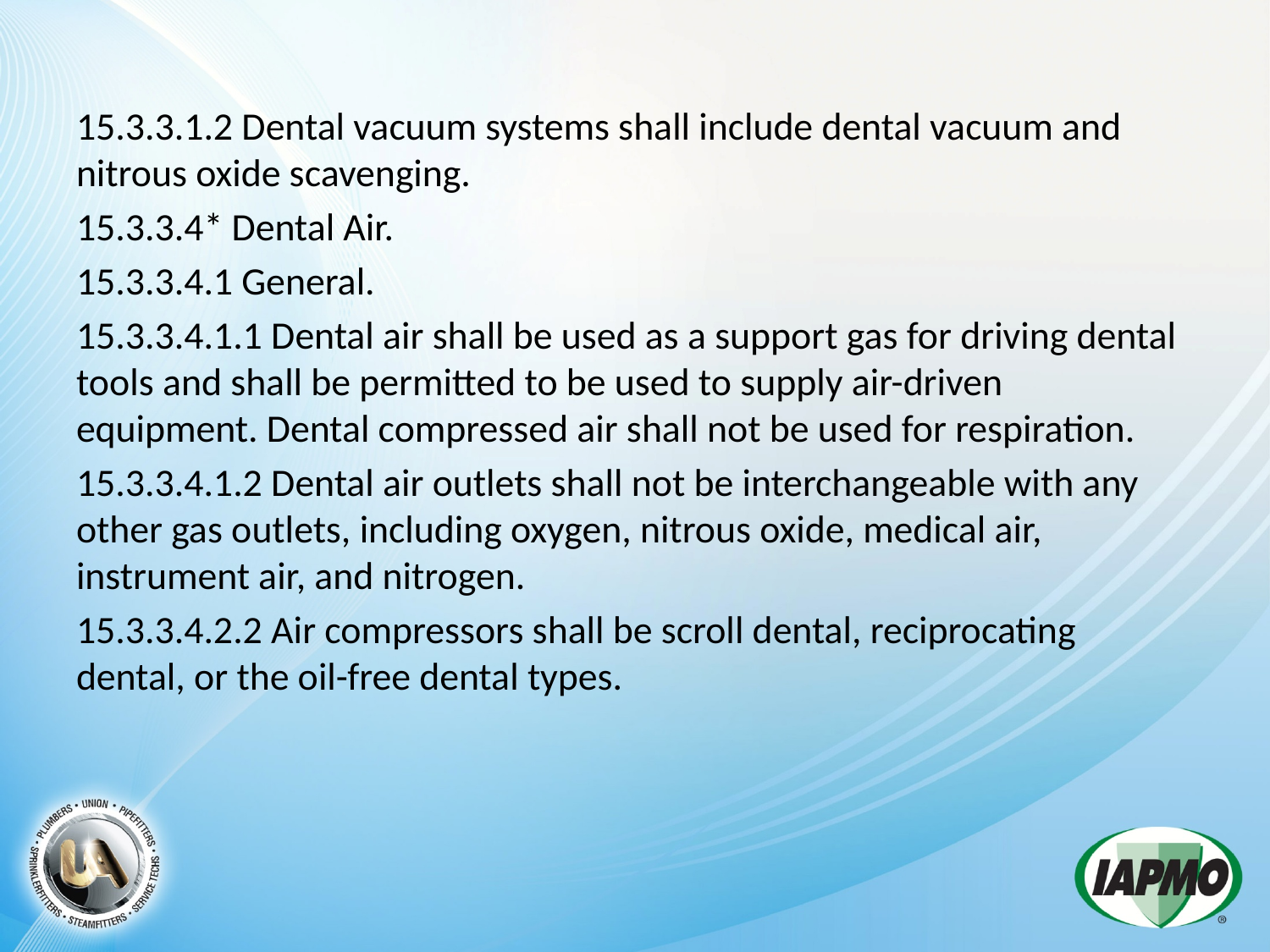

15.3.3.1.2 Dental vacuum systems shall include dental vacuum and nitrous oxide scavenging.
15.3.3.4* Dental Air.
15.3.3.4.1 General.
15.3.3.4.1.1 Dental air shall be used as a support gas for driving dental tools and shall be permitted to be used to supply air-driven equipment. Dental compressed air shall not be used for respiration.
15.3.3.4.1.2 Dental air outlets shall not be interchangeable with any other gas outlets, including oxygen, nitrous oxide, medical air, instrument air, and nitrogen.
15.3.3.4.2.2 Air compressors shall be scroll dental, reciprocating dental, or the oil-free dental types.